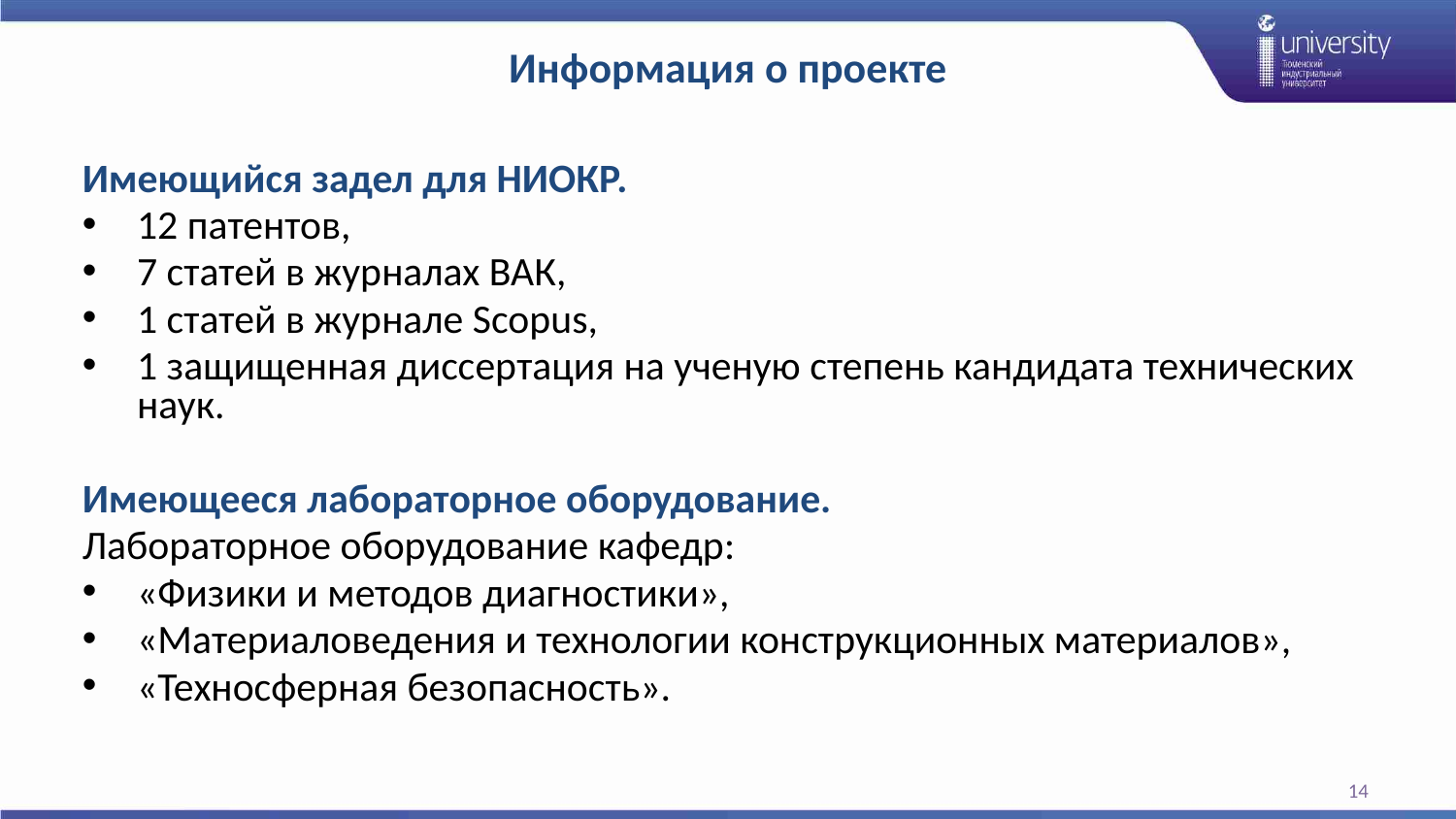

# Информация о проекте
Имеющийся задел для НИОКР.
12 патентов,
7 статей в журналах ВАК,
1 статей в журнале Scopus,
1 защищенная диссертация на ученую степень кандидата технических наук.

Имеющееся лабораторное оборудование.
Лабораторное оборудование кафедр:
«Физики и методов диагностики»,
«Материаловедения и технологии конструкционных материалов»,
«Техносферная безопасность».

14